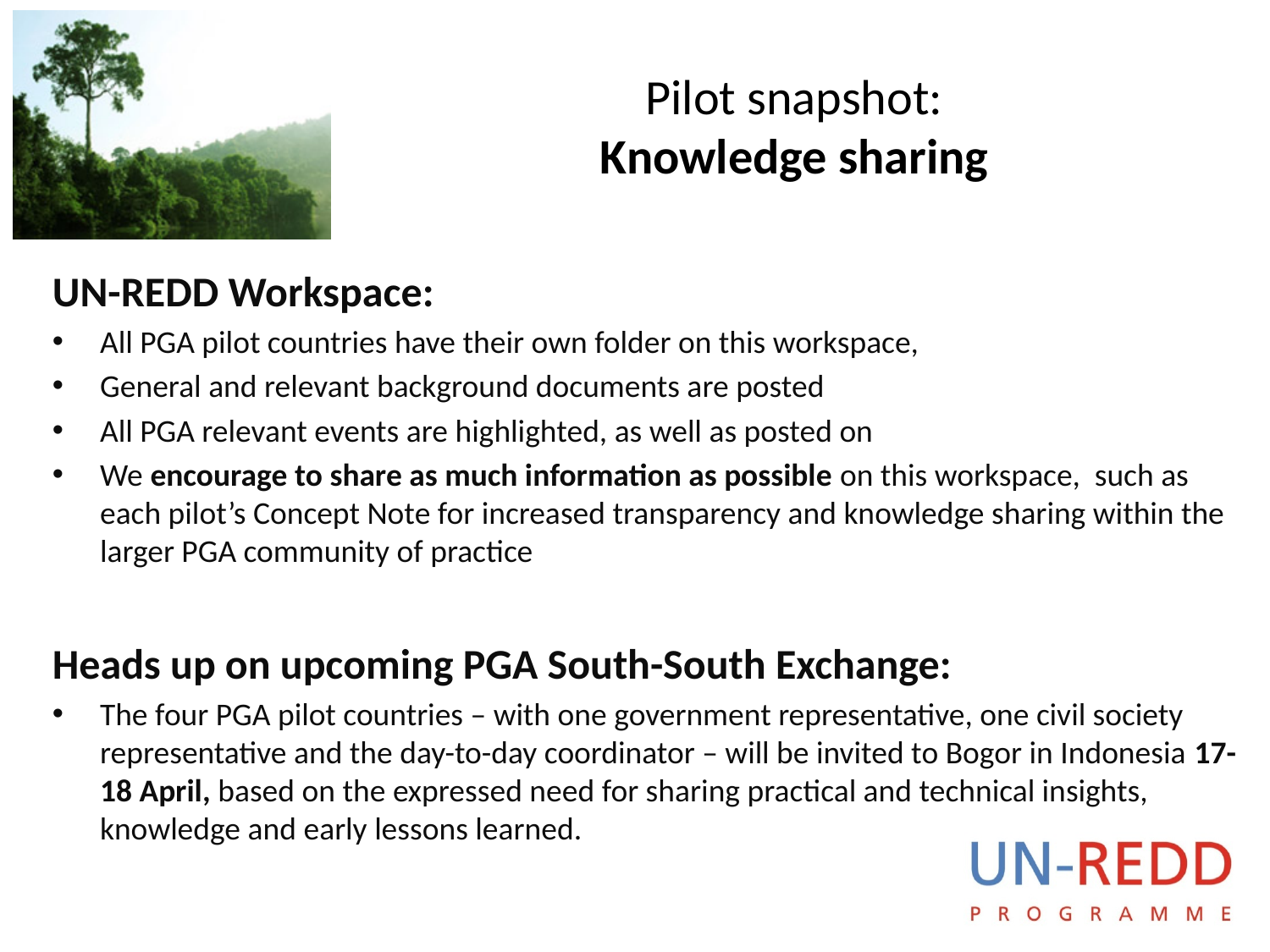

# Pilot snapshot: Knowledge sharing
UN-REDD Workspace:
All PGA pilot countries have their own folder on this workspace,
General and relevant background documents are posted
All PGA relevant events are highlighted, as well as posted on
We encourage to share as much information as possible on this workspace,  such as each pilot’s Concept Note for increased transparency and knowledge sharing within the larger PGA community of practice

Heads up on upcoming PGA South-South Exchange:
The four PGA pilot countries – with one government representative, one civil society representative and the day-to-day coordinator – will be invited to Bogor in Indonesia 17-18 April, based on the expressed need for sharing practical and technical insights,  knowledge and early lessons learned.